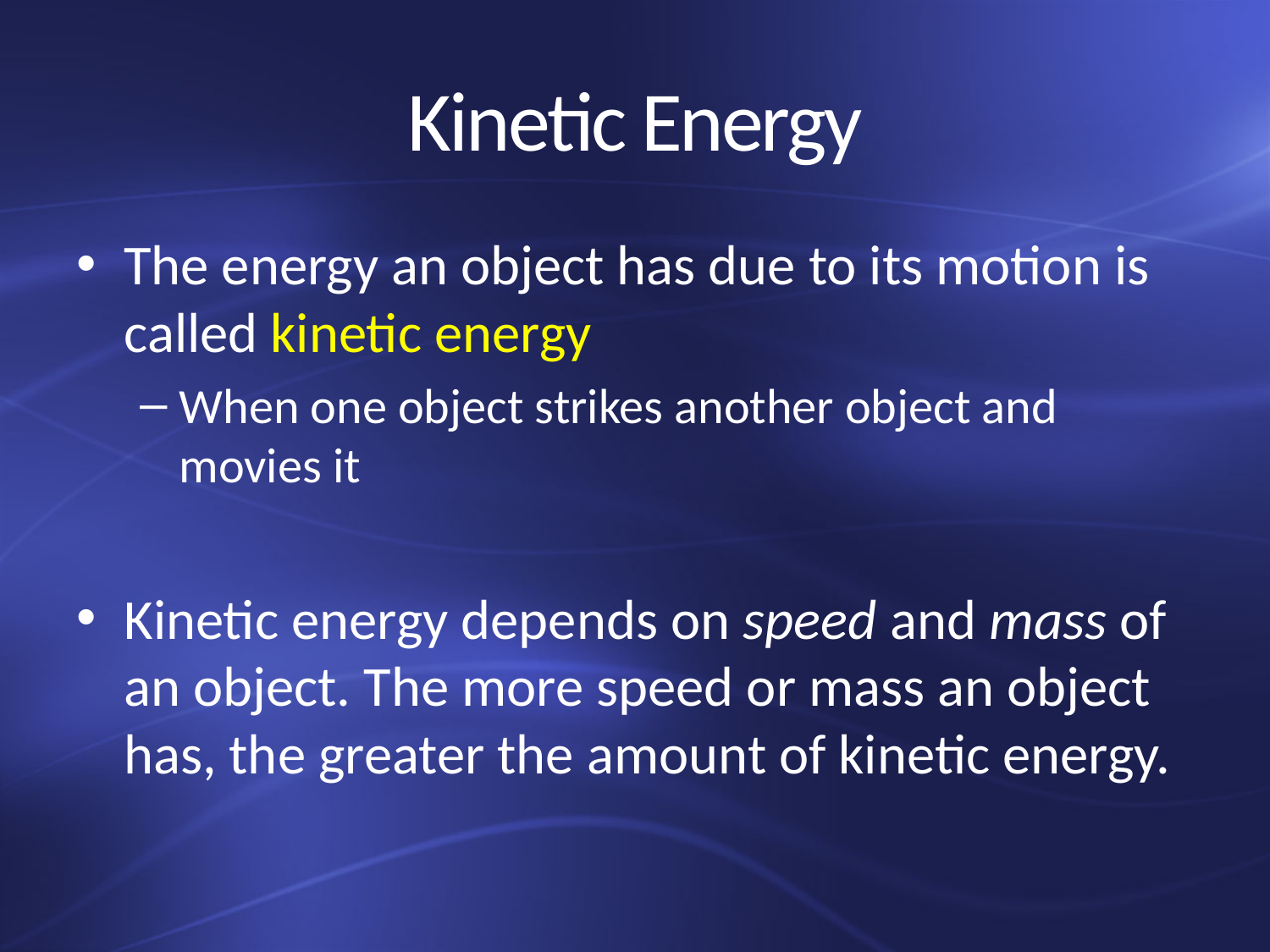

# Kinetic Energy
The energy an object has due to its motion is called kinetic energy
When one object strikes another object and movies it

Kinetic energy depends on speed and mass of an object. The more speed or mass an object has, the greater the amount of kinetic energy.